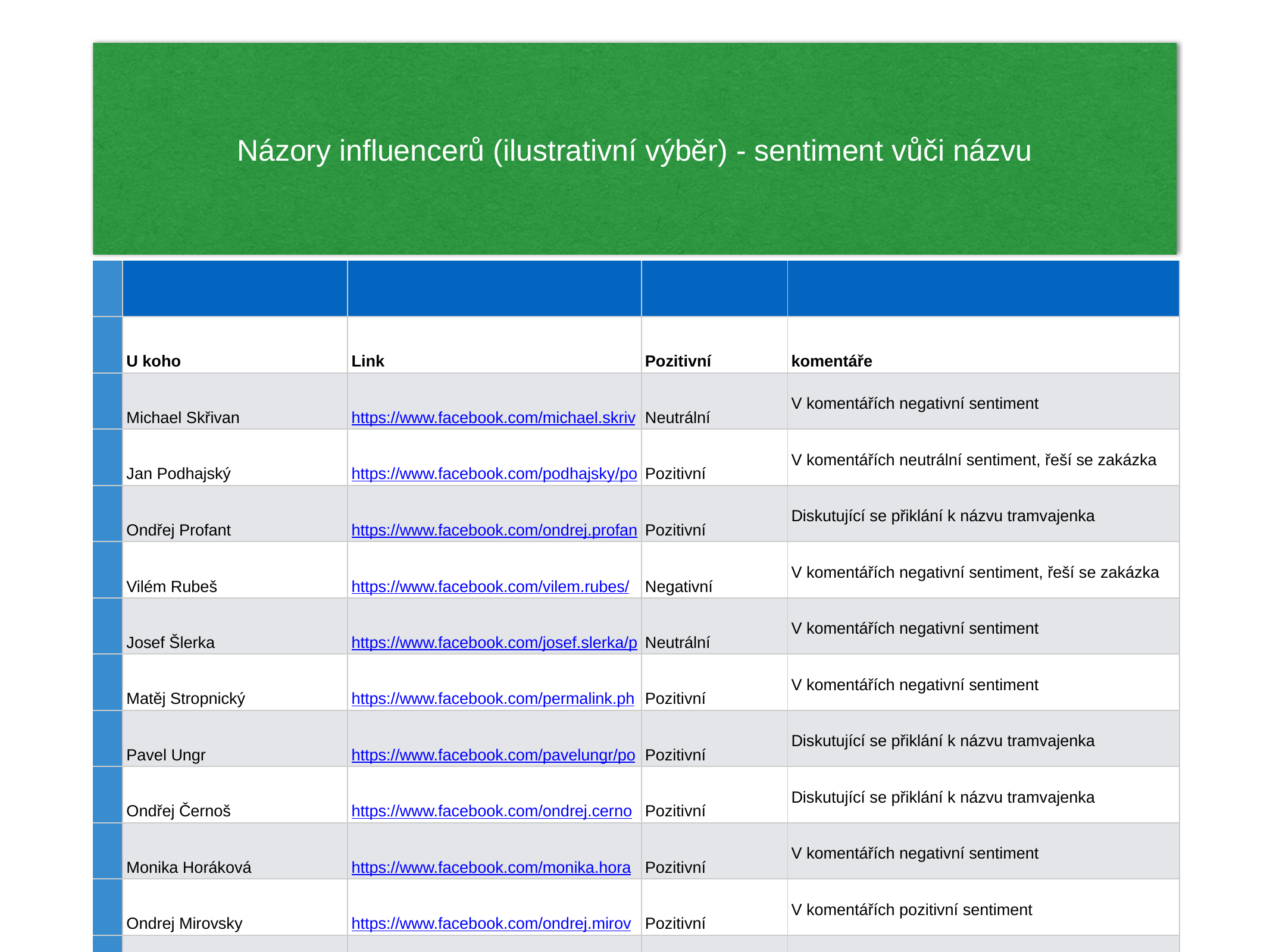

# Názory influencerů (ilustrativní výběr) - sentiment vůči názvu
|  |  |  |  |  |
| --- | --- | --- | --- | --- |
|  | U koho | Link | Pozitivní | komentáře |
|  | Michael Skřivan | https://www.facebook.com/michael.skrivan.3/posts/449357845273025 | Neutrální | V komentářích negativní sentiment |
|  | Jan Podhajský | https://www.facebook.com/podhajsky/posts/10208321386343169 | Pozitivní | V komentářích neutrální sentiment, řeší se zakázka |
|  | Ondřej Profant | https://www.facebook.com/ondrej.profant/posts/10205471068842826?fref=nf&pnref=story | Pozitivní | Diskutující se přiklání k názvu tramvajenka |
|  | Vilém Rubeš | https://www.facebook.com/vilem.rubes/posts/10208779419989920 | Negativní | V komentářích negativní sentiment, řeší se zakázka |
|  | Josef Šlerka | https://www.facebook.com/josef.slerka/posts/10153939472733156 | Neutrální | V komentářích negativní sentiment |
|  | Matěj Stropnický | https://www.facebook.com/permalink.php?story\_fbid=10156976450320131&id=269551075130 | Pozitivní | V komentářích negativní sentiment |
|  | Pavel Ungr | https://www.facebook.com/pavelungr/posts/10207371828550367 | Pozitivní | Diskutující se přiklání k názvu tramvajenka |
|  | Ondřej Černoš | https://www.facebook.com/ondrej.cernos/posts/10208856002465514 | Pozitivní | Diskutující se přiklání k názvu tramvajenka |
|  | Monika Horáková | https://www.facebook.com/monika.horakova.984/posts/1687191144857569 | Pozitivní | V komentářích negativní sentiment |
|  | Ondrej Mirovsky | https://www.facebook.com/ondrej.mirovsky/posts/10205316446612292 | Pozitivní | V komentářích pozitivní sentiment |
|  | Dominik Feri | https://www.facebook.com/Dominik.Feri/posts/1195110363834201 | Negativní | V komentářích negativní sentiment |
|  | Marek Prokop | https://www.facebook.com/marek.prokop/posts/10207670672741273 | Negativní | V komentářích negativní sentiment |
|  | Dan Dočekal | https://www.facebook.com/Daniel.Docekal/posts/10153899390674931 | Pozitivní |  |
|  | Daniel Vávra | https://www.facebook.com/daniel.vavra/posts/10208633057412890 | Pozitivní | V komentářích negativní sentiment |
|  | Jakub Janda | https://www.facebook.com/TheJakubJanda/posts/10208605378481746 | Pozitivní | V komentářích negativní sentiment |
|  | Lenka Kohoutová | https://www.facebook.com/lenka.kohoutova1/posts/1125112024166048 | Negativní | V komentářích se řeší zakázka |
|  | Benjamin Slavík | https://www.facebook.com/ben.slavik.9/posts/10206453775638193 | Negativní | Diskutující se přiklání k názvu tramvajenka |
|  | Tomáš Marek | https://www.facebook.com/tomas.marek.3597/posts/1318688761493075 | Pozitivní |  |
|  | David Klimeš | https://www.facebook.com/david.klimes/posts/10208419176694635 | Neutrální |  |
|  | Lukáš Hes | https://www.facebook.com/heslukas/posts/10208076404375237 | Negativní | Diskutující se přiklání k názvu tramvajenka |
|  | Martha Elefteriadu | https://www.facebook.com/martha.elefteriadu/posts/10208898545079777 | Negativní | Diskutující se přiklání k názvu tramvajenka |
|  | Martin Komárek | https://www.facebook.com/martin.komarek.31/posts/10205885462076882 | Neutrální | Diskuze se vede spíš o práci poslance, k názvu se nevyjadřují |
|  | Tomáš Fojtík | https://www.facebook.com/pankaplan/posts/10153964471763689 | Pozitivní | v diskuzi negativní sentiment |
|  | Zlý Negr | https://www.facebook.com/zly.negr/posts/1309711245722332 | Pozitivní | název neřeší |
|  | Jan Tichý | https://www.facebook.com/jantichy/posts/10206525589553079 | Pozitivní | neřeší název, ale spíš fungování celého projektu |
|  | Filip Rožánek | https://www.facebook.com/rozanek/posts/10207207289293195 | Neutrální | bez diskuze |
|  | Martin Jaroš | https://www.facebook.com/panjaros/posts/10153880634148630 | Pozitivní | v diskuzi pozitivní i negativní sentiment vůči lítačce, hodně lidí souhlasí s tím, že je to nafouknutý problém |
|  | Václav Lohr | https://www.facebook.com/vaclav.lohr/posts/10205265422947534 | Negativní | spíš proti celému projektu |
|  | Matěj Michlík | https://www.facebook.com/notes/matej-michl%C3%ADk/l%C3%ADta%C4%8Dka-projekt-na-p%C3%A1r-let/10153464627007875 | Pozitivní |  |
|  | Dušan Radovanovič | https://www.facebook.com/dusan.radovanovic.395/posts/937485972965575 | Pozitivní | pozitivní k projektu |
|  | Saša Uhlová | https://www.facebook.com/sasa.uhlova/posts/1136430436374677 | Pozitivní | v diskuzi pozitivní i negativní |
|  | Ondřej Profant | https://www.facebook.com/ondrej.profant/posts/10205471068842826?fref=nf | Pozitivní | Diskutující se přiklání k názvu tramvajenka |
|  | Jindřich Šídlo | https://twitter.com/nazoryhn/status/691550857947680769?lang=cs | Negativní | i diskuze je pozitivní |
|  | Patrik Zandl | https://twitter.com/tangero/status/691675900316913666 | pozitivní |  |
|  | Veselovský | https://twitter.com/veselovskyma/statuses/691601572292345857 | Neutrální |  |